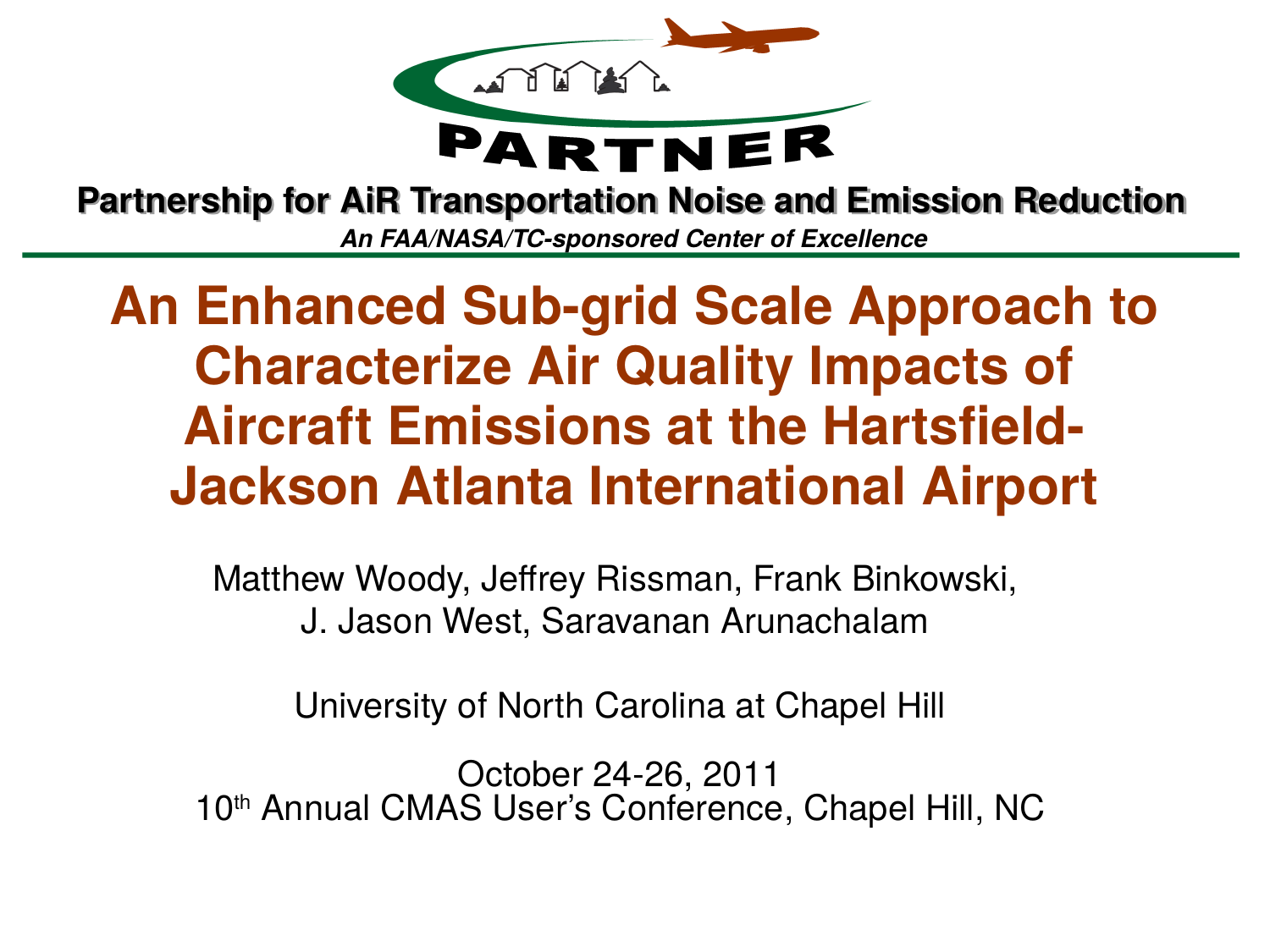

# An Enhanced Sub-grid Scale Approach to Characterize Air Quality Impacts of Aircraft Emissions at the Hartsfield-Jackson Atlanta International Airport
Matthew Woody, Jeffrey Rissman, Frank Binkowski,
J. Jason West, Saravanan Arunachalam

University of North Carolina at Chapel Hill

October 24-26, 2011
10th Annual CMAS User’s Conference, Chapel Hill, NC